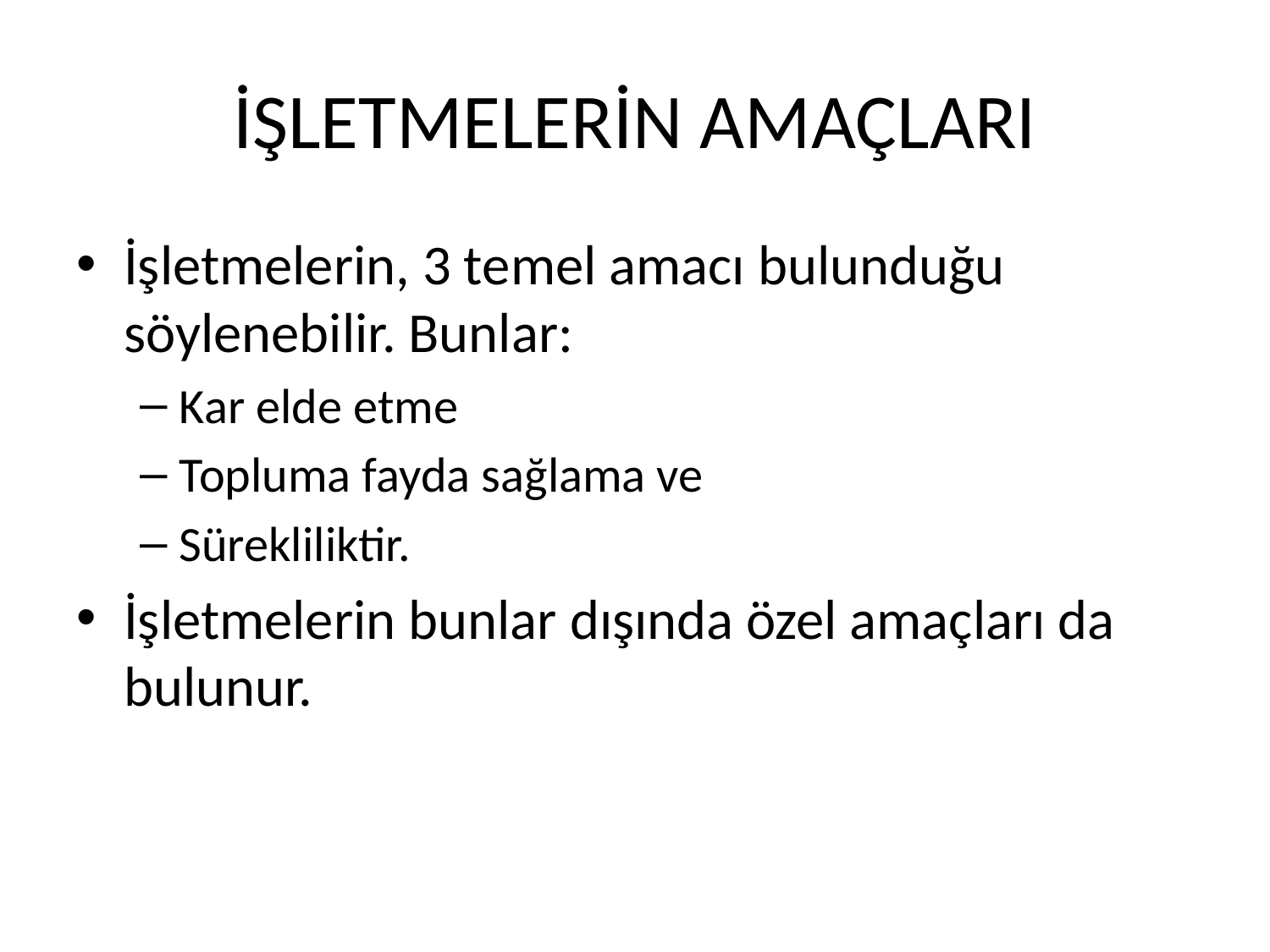

# İŞLETMELERİN AMAÇLARI
İşletmelerin, 3 temel amacı bulunduğu söylenebilir. Bunlar:
Kar elde etme
Topluma fayda sağlama ve
Sürekliliktir.
İşletmelerin bunlar dışında özel amaçları da bulunur.